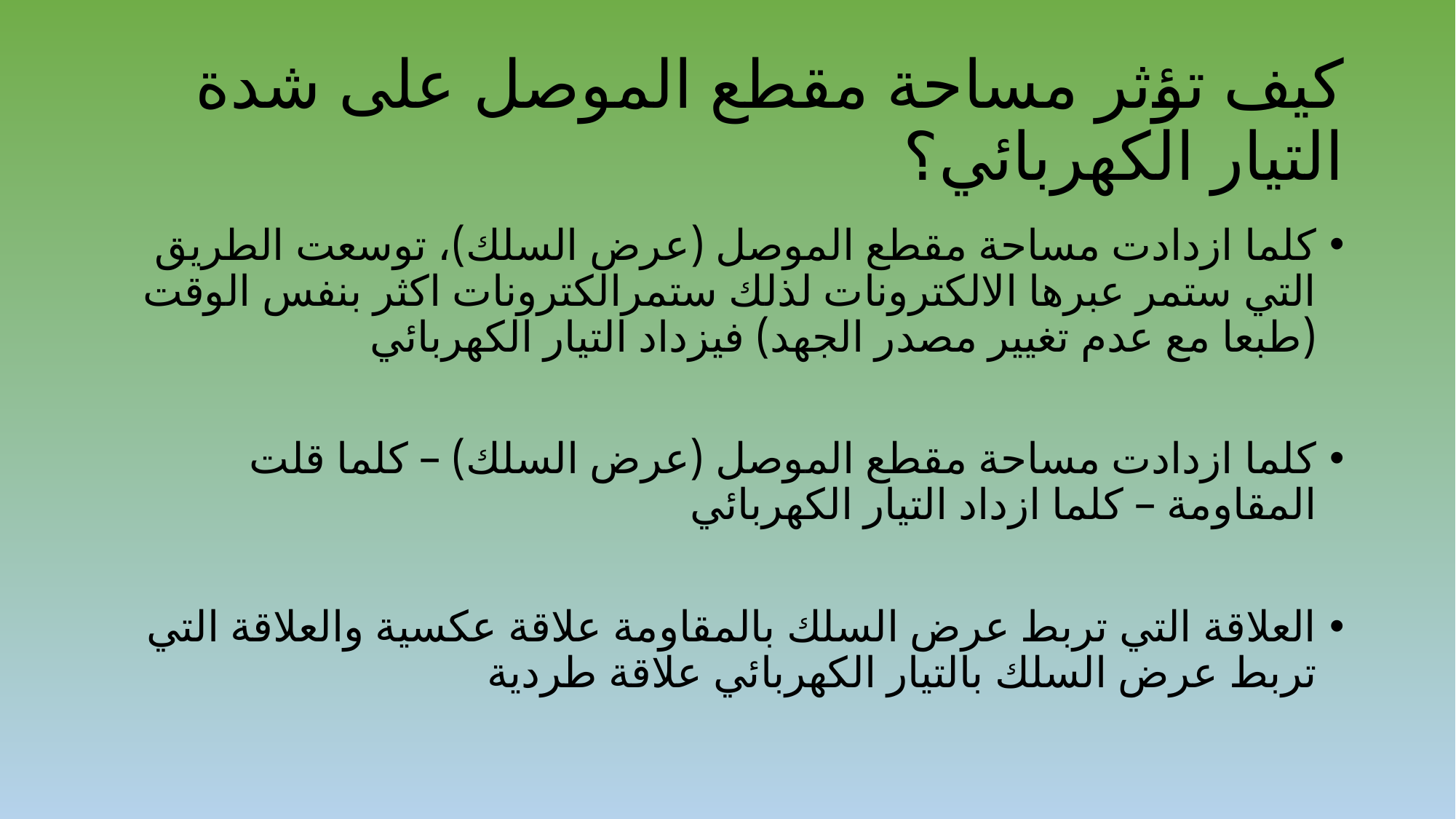

# كيف تؤثر مساحة مقطع الموصل على شدة التيار الكهربائي؟
كلما ازدادت مساحة مقطع الموصل (عرض السلك)، توسعت الطريق التي ستمر عبرها الالكترونات لذلك ستمرالكترونات اكثر بنفس الوقت (طبعا مع عدم تغيير مصدر الجهد) فيزداد التيار الكهربائي

كلما ازدادت مساحة مقطع الموصل (عرض السلك) – كلما قلت المقاومة – كلما ازداد التيار الكهربائي

العلاقة التي تربط عرض السلك بالمقاومة علاقة عكسية والعلاقة التي تربط عرض السلك بالتيار الكهربائي علاقة طردية